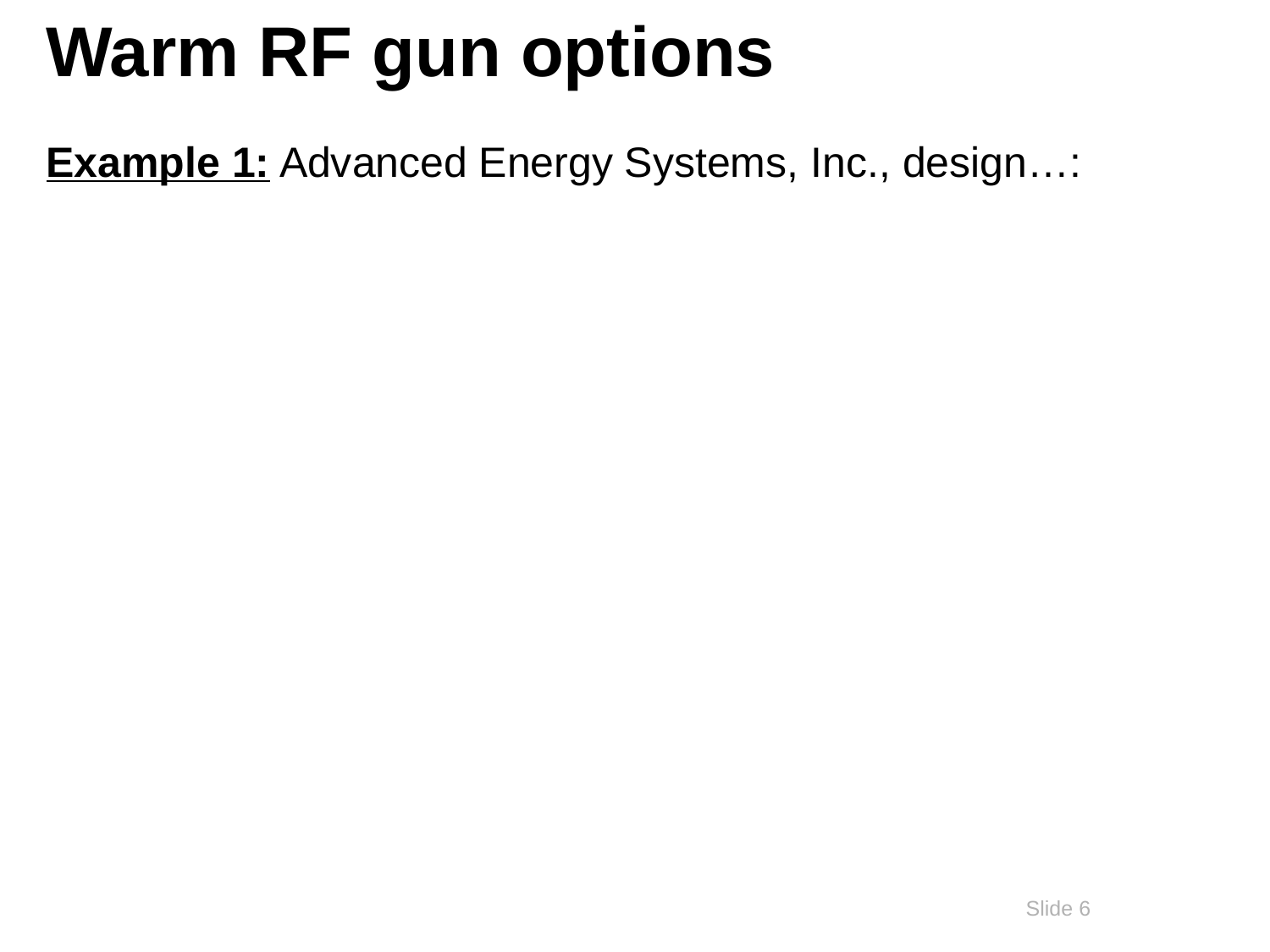

Warm RF gun options
Example 1: Advanced Energy Systems, Inc., design…:

Slide 6